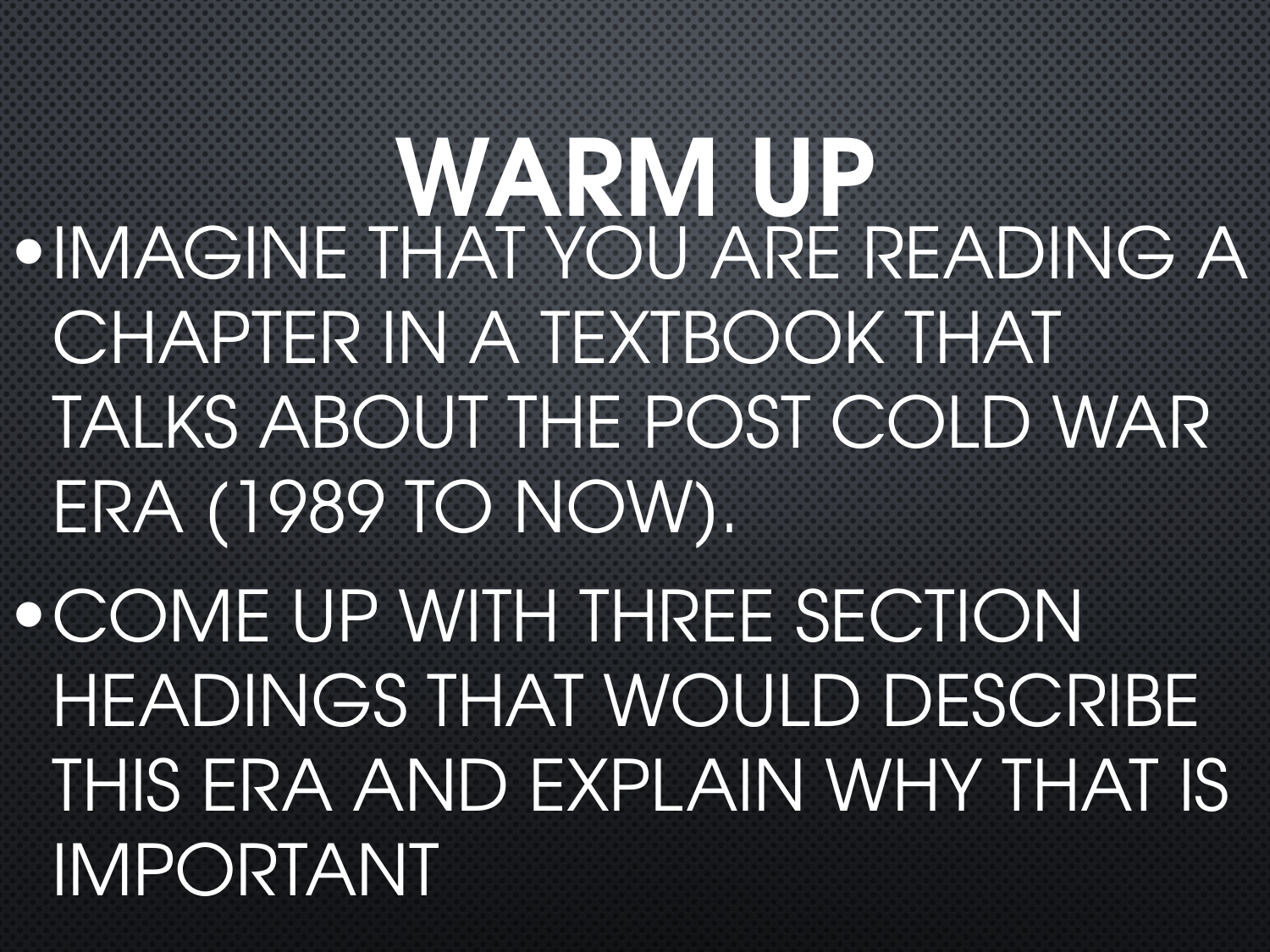

# Warm Up
Imagine that you are reading a chapter in a textbook that talks about the post Cold War Era (1989 to now).
Come up with three section headings that would describe this era and explain why that is important